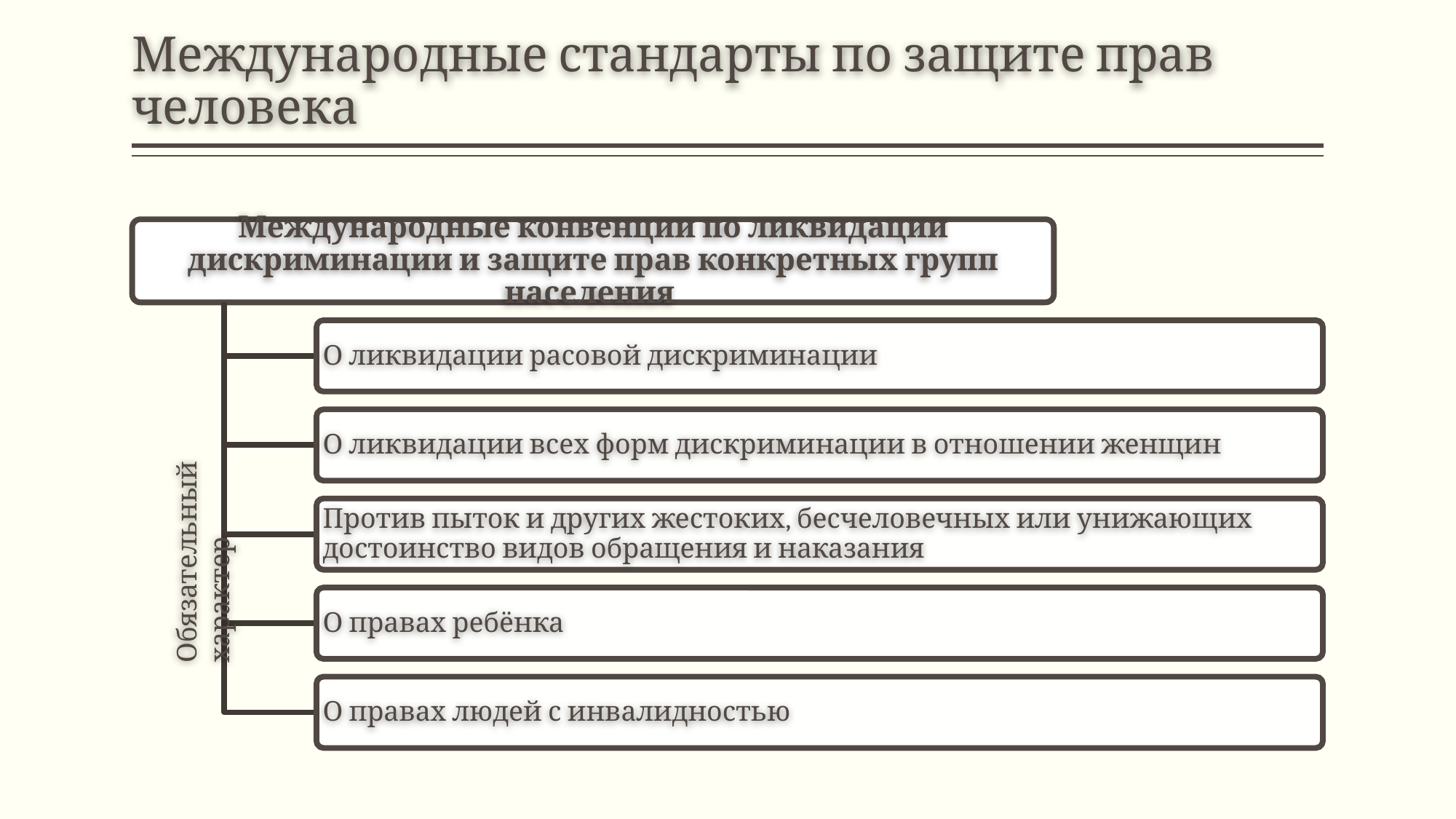

# Международные стандарты по защите прав человека

Международные конвенции по ликвидации дискриминации и защите прав конкретных групп населения

О ликвидации расовой дискриминации

О ликвидации всех форм дискриминации в отношении женщин

Против пыток и других жестоких, бесчеловечных или унижающих достоинство видов обращения и наказания

О правах ребёнка

О правах людей с инвалидностью
Обязательный характер